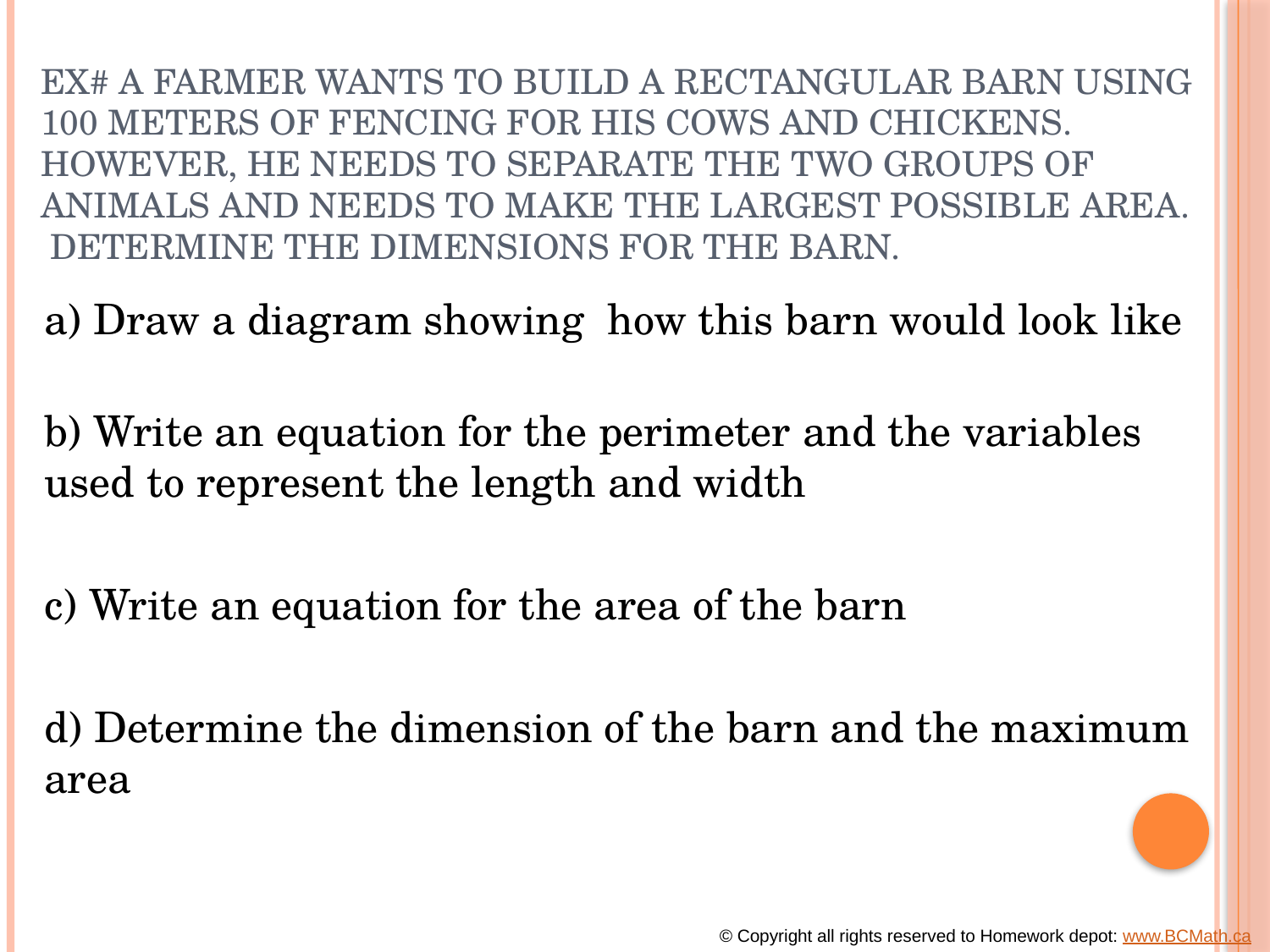

# Ex# A farmer wants to build a rectangular barn using 100 meters of fencing for his cows and chickens.  However, he needs to separate the two groups of animals and needs to make the largest possible area.  Determine the dimensions for the barn.
a) Draw a diagram showing  how this barn would look like
b) Write an equation for the perimeter and the variables used to represent the length and width

c) Write an equation for the area of the barn

d) Determine the dimension of the barn and the maximum area
© Copyright all rights reserved to Homework depot: www.BCMath.ca